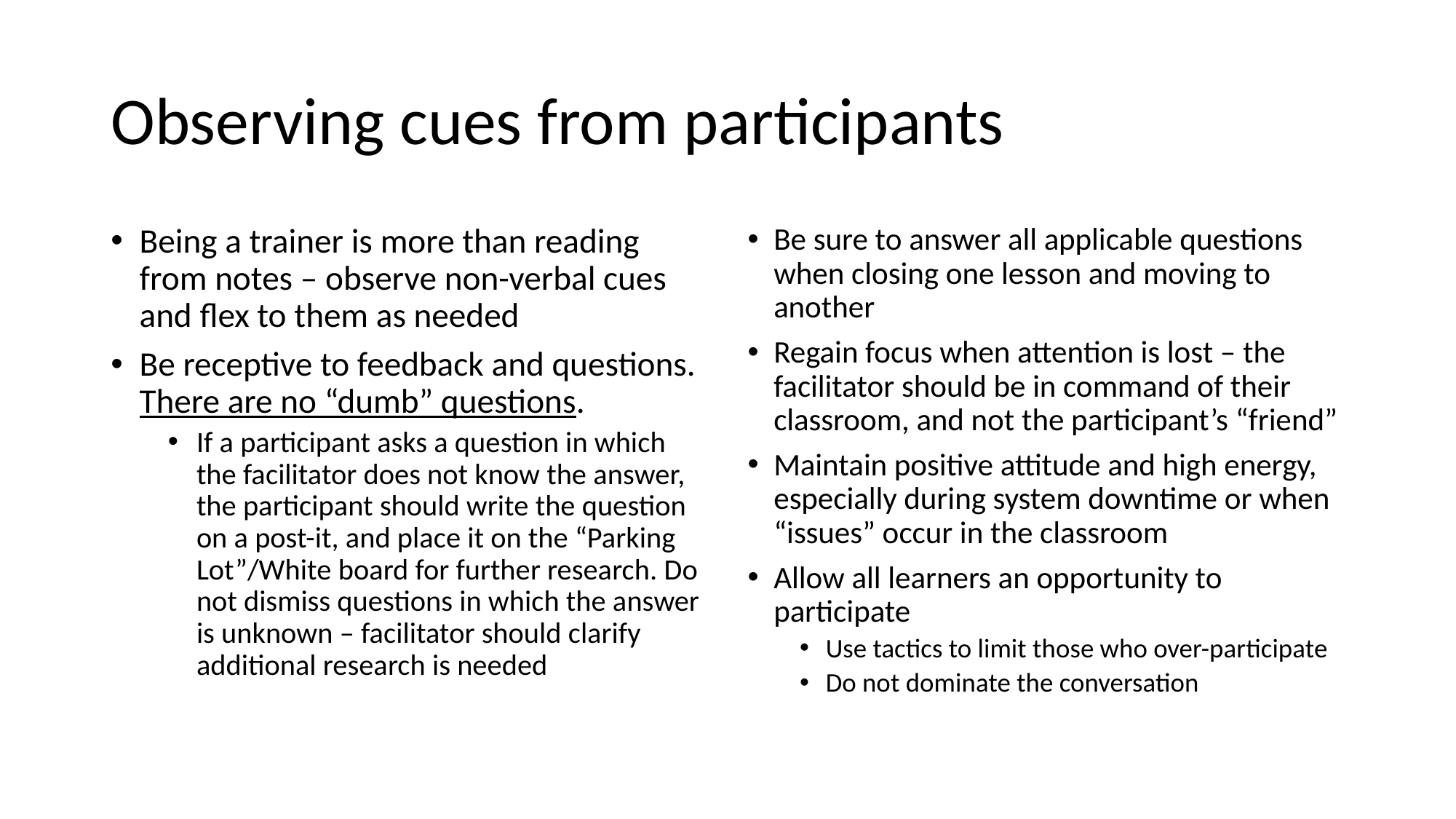

# Observing cues from participants
Being a trainer is more than reading from notes – observe non-verbal cues and flex to them as needed
Be receptive to feedback and questions. There are no “dumb” questions.
If a participant asks a question in which the facilitator does not know the answer, the participant should write the question on a post-it, and place it on the “Parking Lot”/White board for further research. Do not dismiss questions in which the answer is unknown – facilitator should clarify additional research is needed

Be sure to answer all applicable questions when closing one lesson and moving to another
Regain focus when attention is lost – the facilitator should be in command of their classroom, and not the participant’s “friend”
Maintain positive attitude and high energy, especially during system downtime or when “issues” occur in the classroom
Allow all learners an opportunity to participate
Use tactics to limit those who over-participate
Do not dominate the conversation